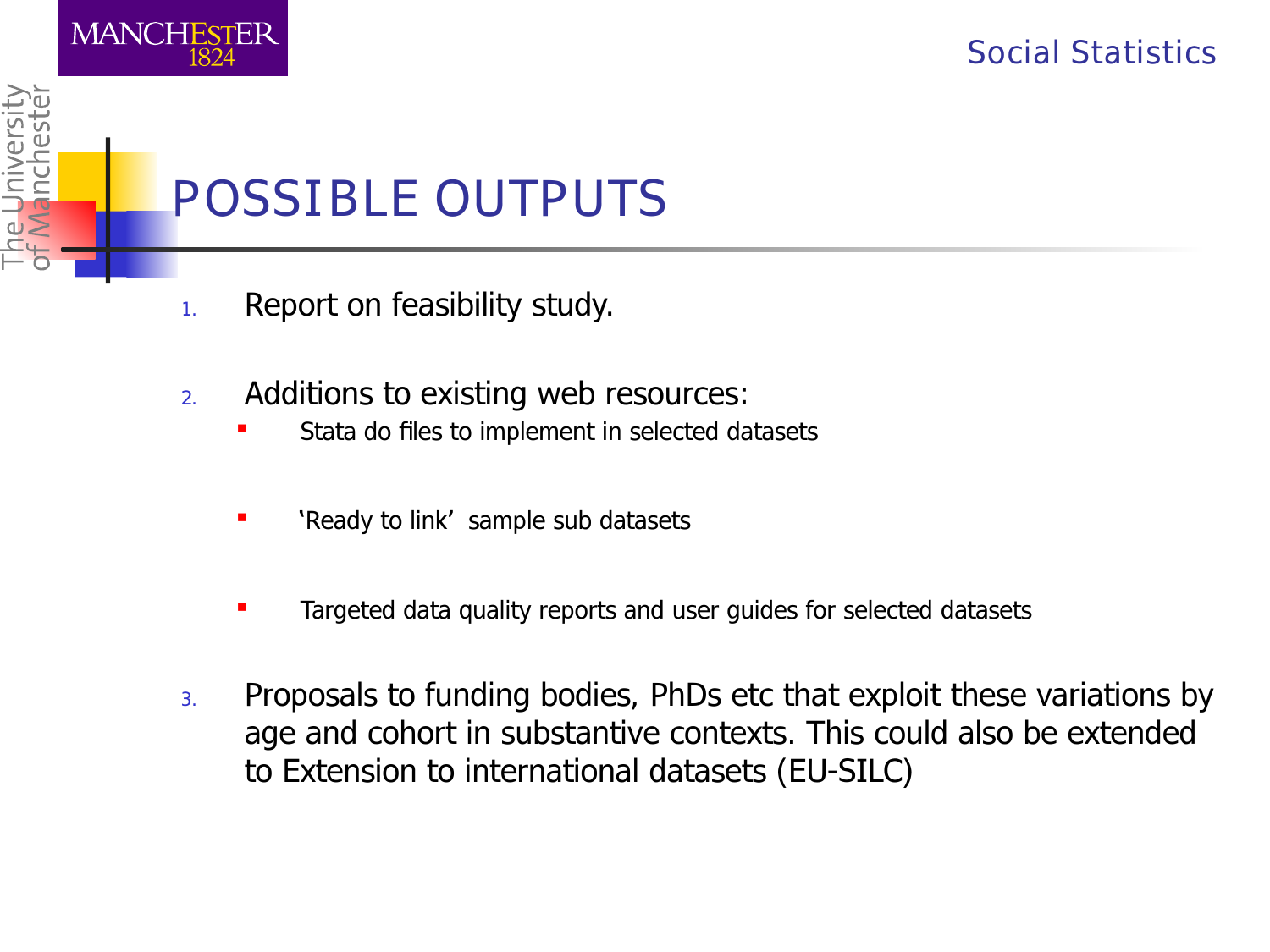

# POSSIBLE OUTPUTS
Report on feasibility study.

Additions to existing web resources:
Stata do files to implement in selected datasets

‘Ready to link’  sample sub datasets

Targeted data quality reports and user guides for selected datasets

Proposals to funding bodies, PhDs etc that exploit these variations by age and cohort in substantive contexts. This could also be extended to Extension to international datasets (EU-SILC)